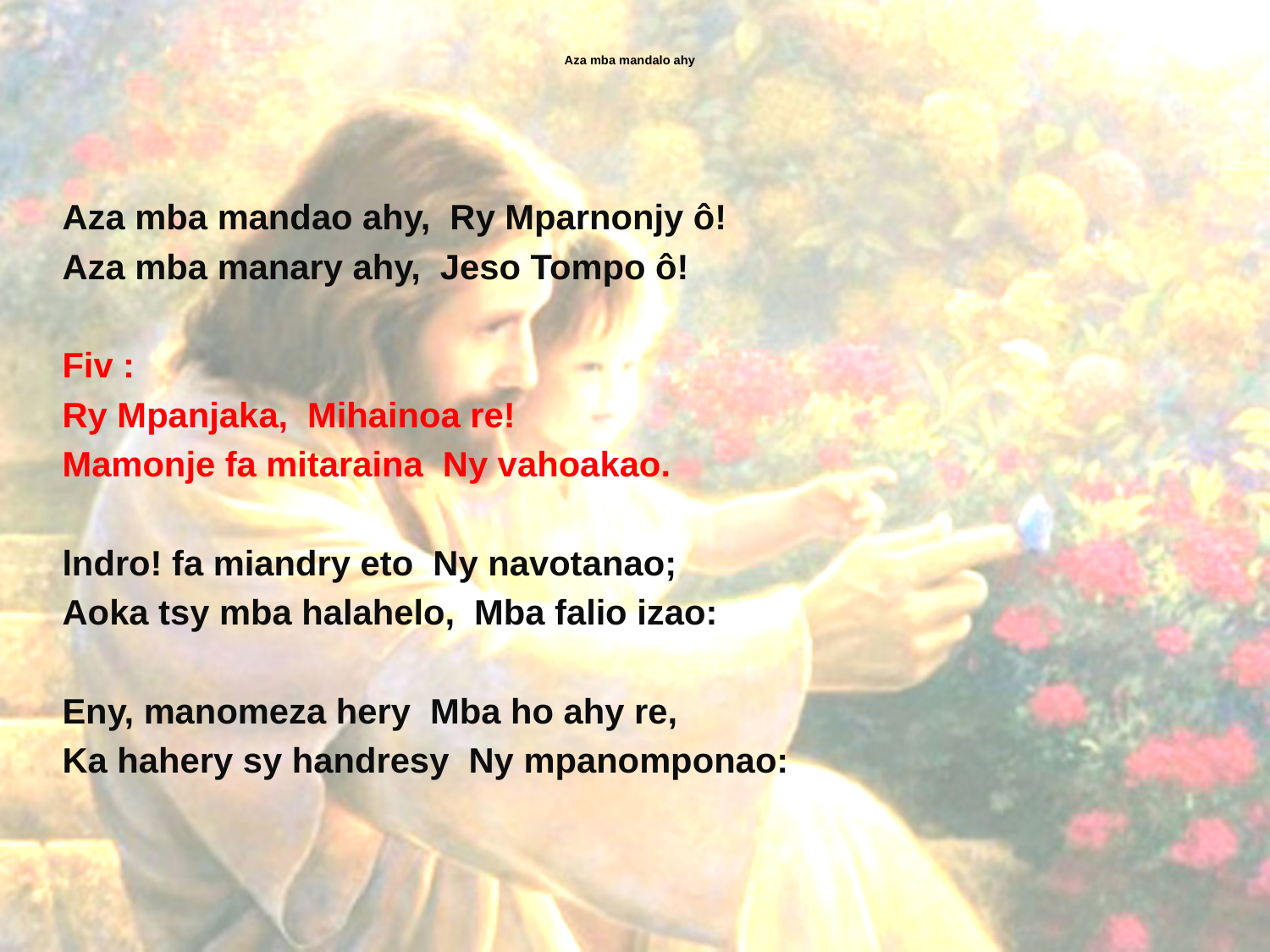

# Aza mba mandalo ahy
Aza mba mandao ahy,  Ry Mparnonjy ô!
Aza mba manary ahy,  Jeso Tompo ô!

Fiv :
Ry Mpanjaka,  Mihainoa re!
Mamonje fa mitaraina  Ny vahoakao.

lndro! fa miandry eto  Ny navotanao;
Aoka tsy mba halahelo,  Mba falio izao:

Eny, manomeza hery  Mba ho ahy re,
Ka hahery sy handresy  Ny mpanomponao: